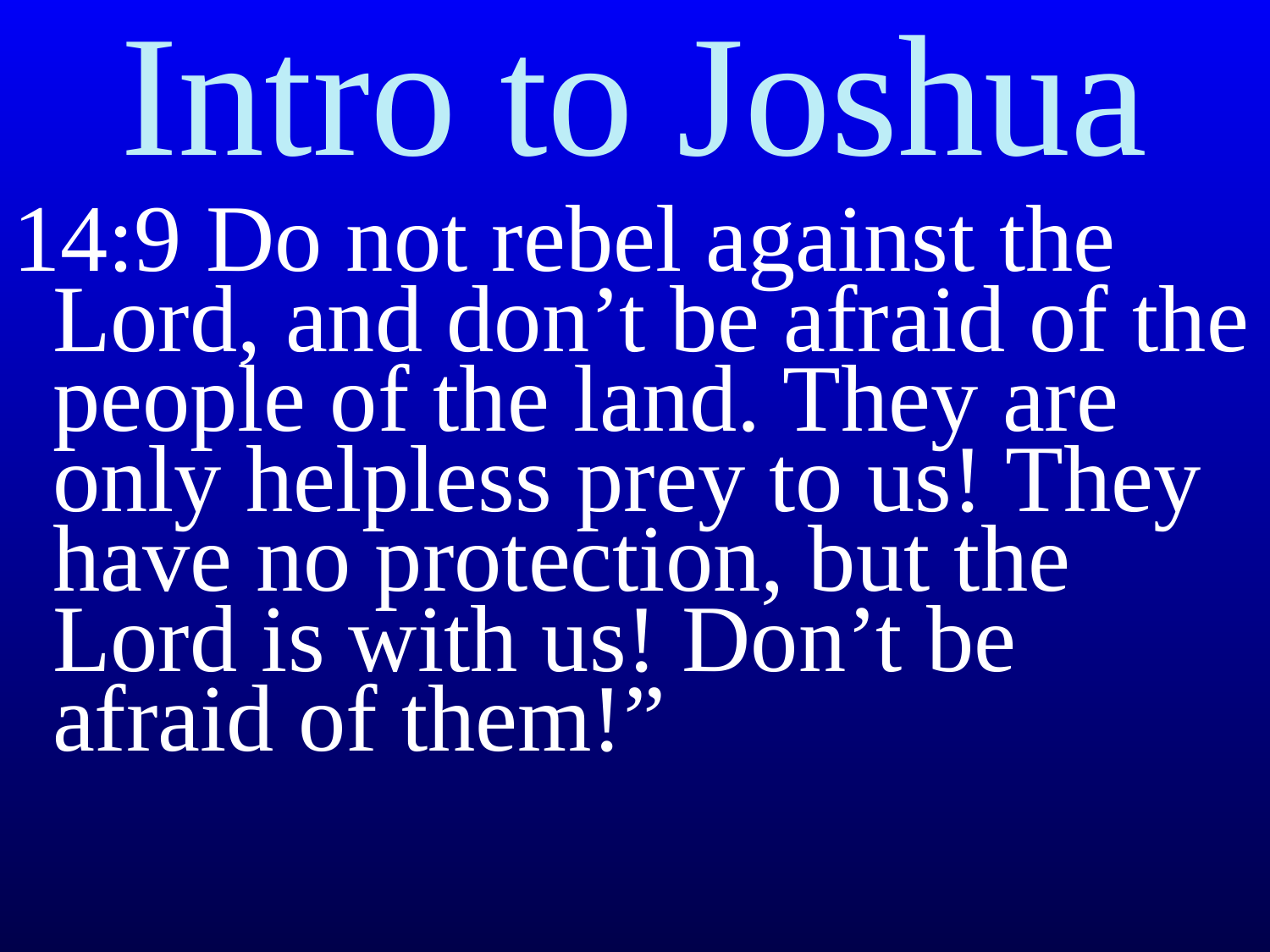

# Intro to Joshua
14:9 Do not rebel against the Lord, and don’t be afraid of the people of the land. They are only helpless prey to us! They have no protection, but the Lord is with us! Don’t be afraid of them!”